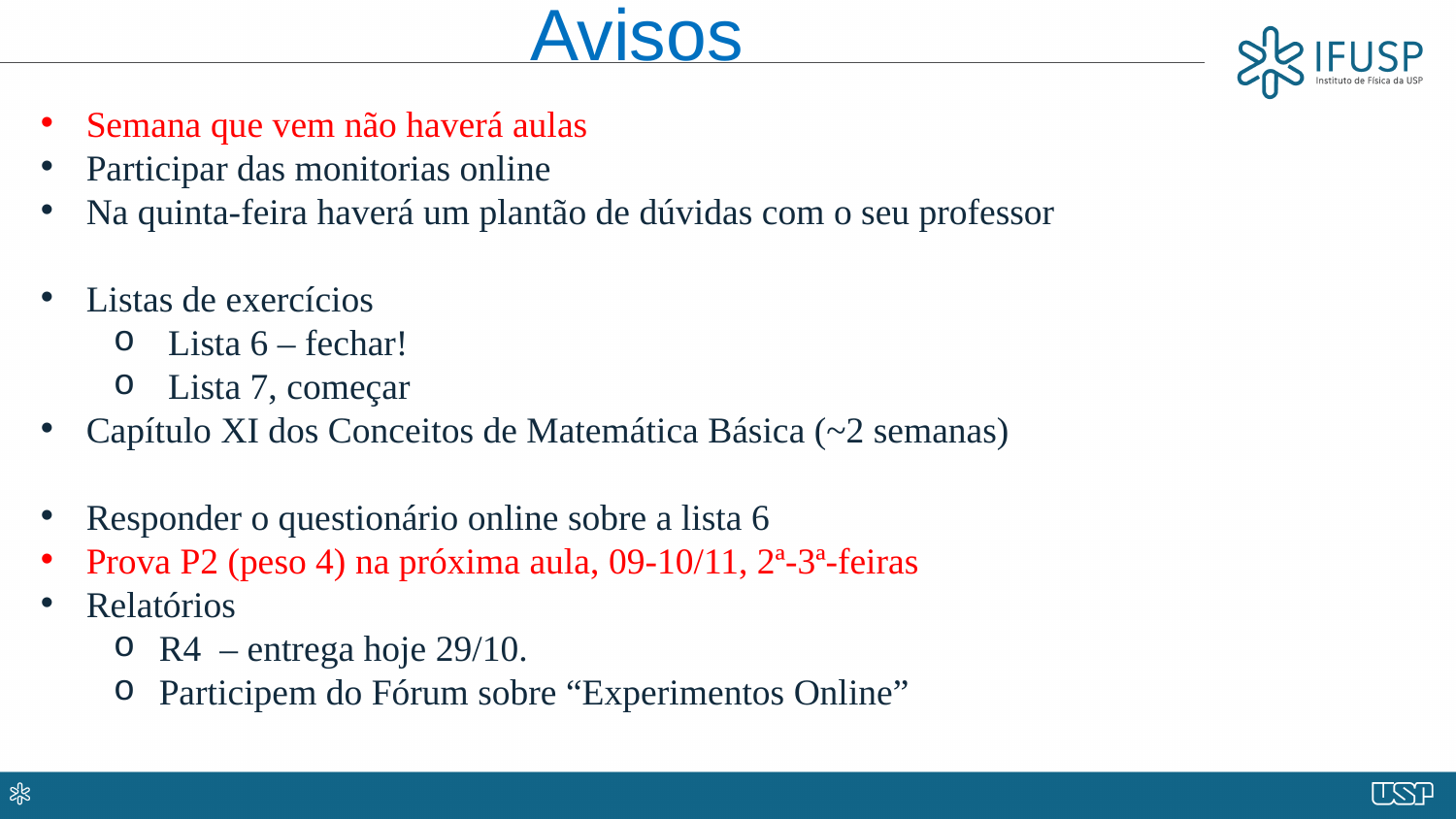

Avisos
Semana que vem não haverá aulas
Participar das monitorias online
Na quinta-feira haverá um plantão de dúvidas com o seu professor

Listas de exercícios
Lista 6 – fechar!
Lista 7, começar
Capítulo XI dos Conceitos de Matemática Básica (~2 semanas)

Responder o questionário online sobre a lista 6
Prova P2 (peso 4) na próxima aula, 09-10/11, 2ª-3ª-feiras
Relatórios
R4  – entrega hoje 29/10.
Participem do Fórum sobre “Experimentos Online”